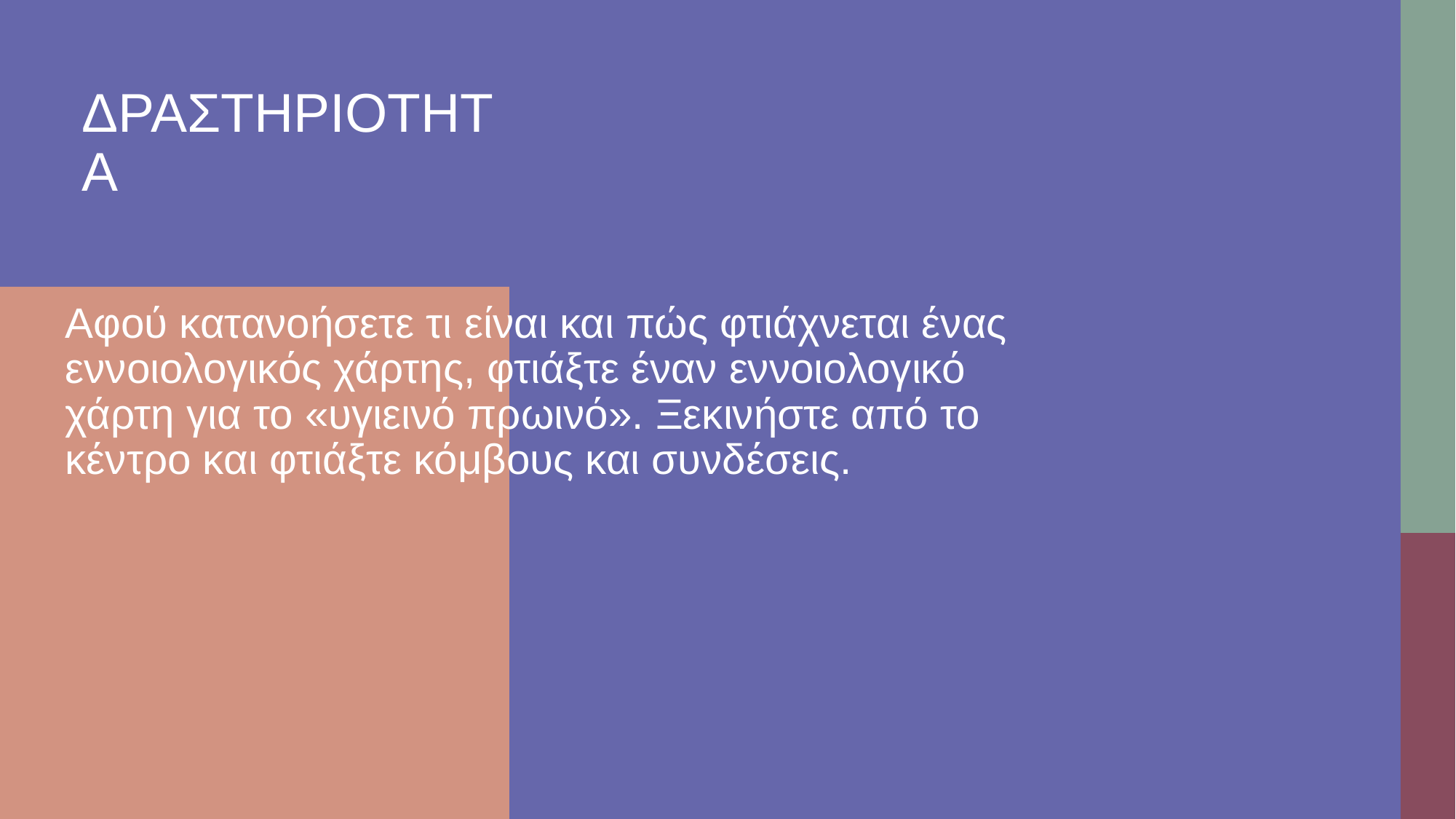

# ΔΡΑστηριοτητα
Αφού κατανοήσετε τι είναι και πώς φτιάχνεται ένας εννοιολογικός χάρτης, φτιάξτε έναν εννοιολογικό χάρτη για το «υγιεινό πρωινό». Ξεκινήστε από το κέντρο και φτιάξτε κόμβους και συνδέσεις.